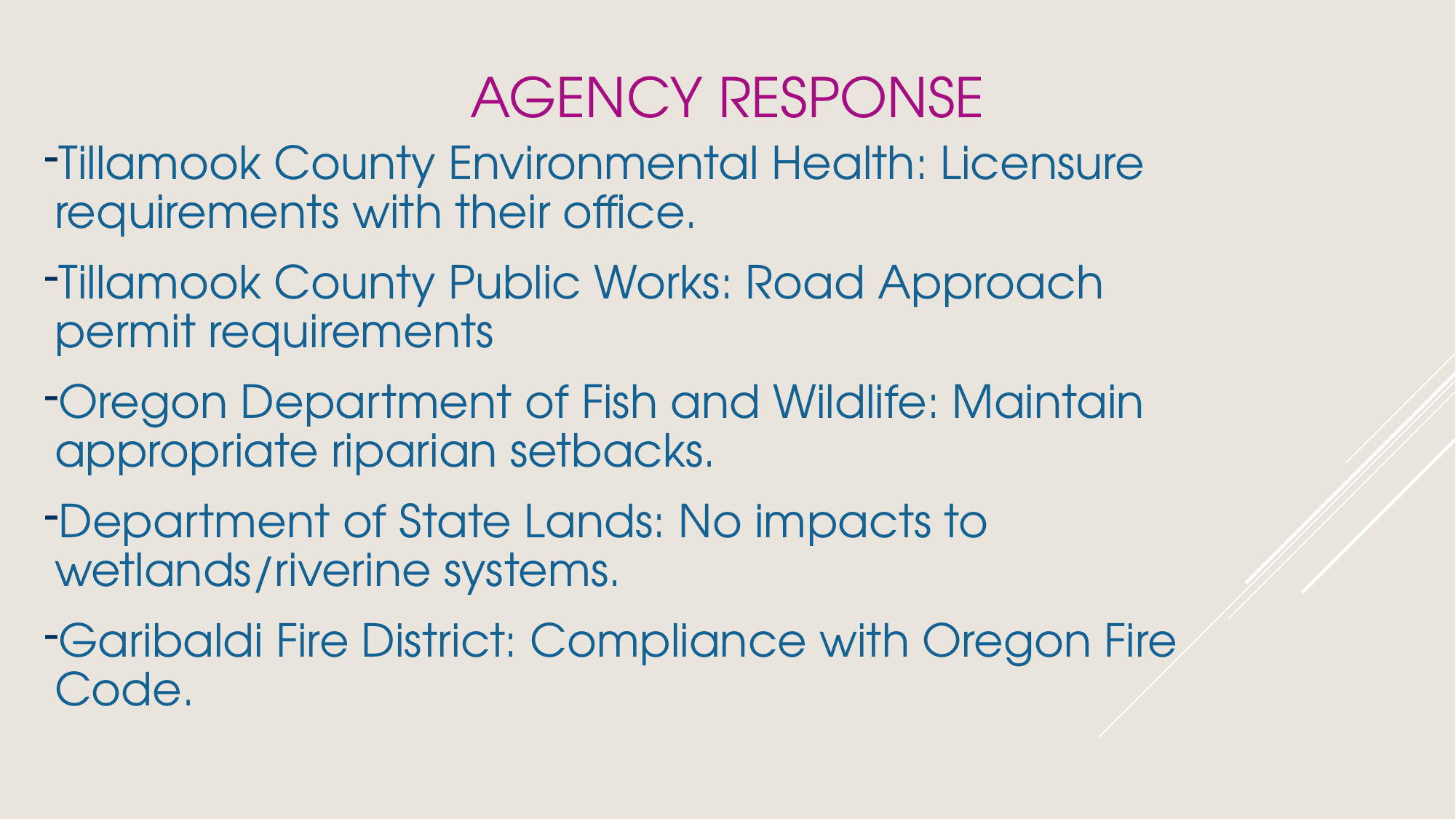

AGENCY RESPONSE
Tillamook County Environmental Health: Licensure requirements with their office.
Tillamook County Public Works: Road Approach permit requirements
Oregon Department of Fish and Wildlife: Maintain appropriate riparian setbacks.
Department of State Lands: No impacts to wetlands/riverine systems.
Garibaldi Fire District: Compliance with Oregon Fire Code.